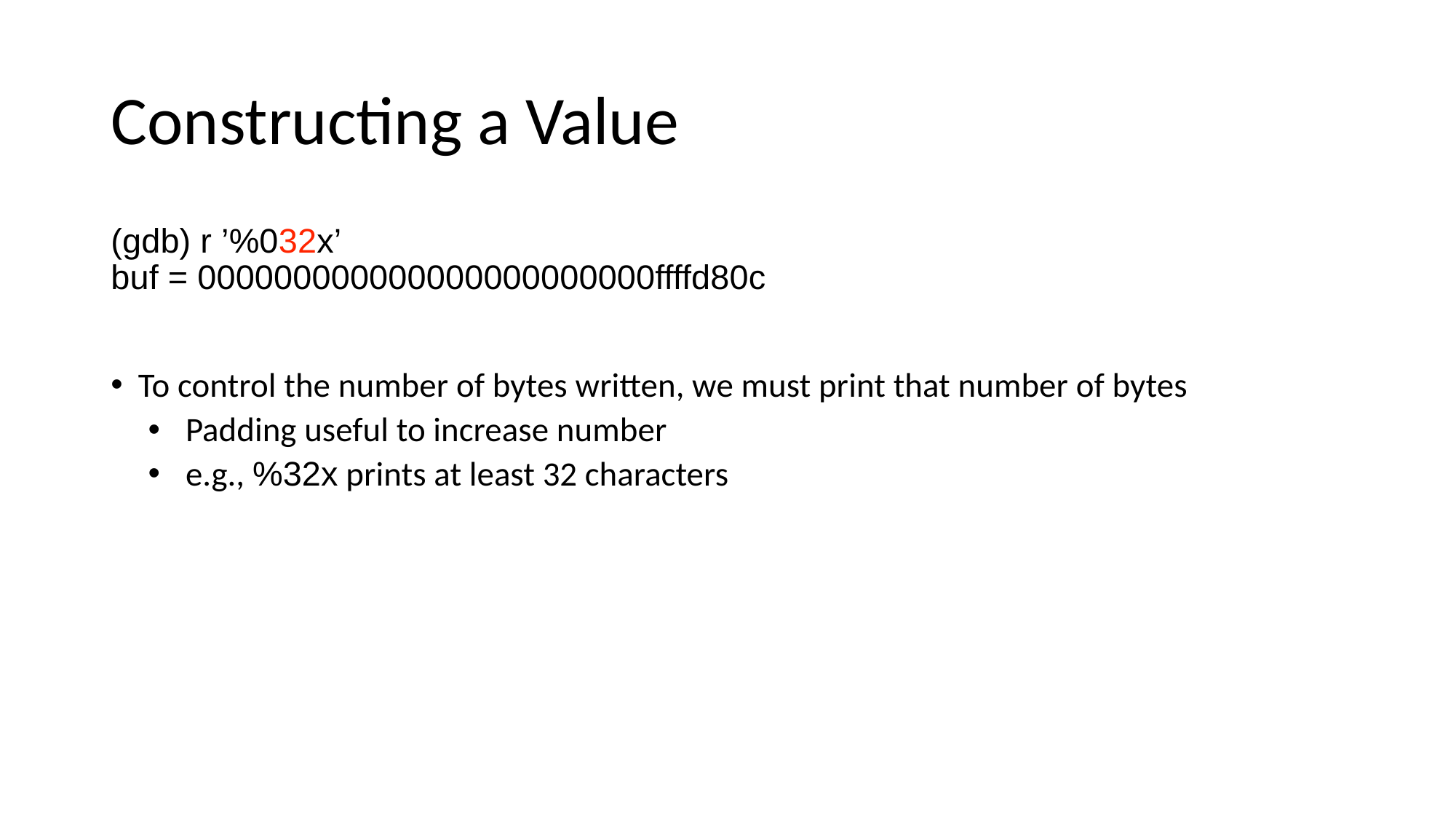

# Constructing a Value
(gdb) r ’%032x’
buf = 000000000000000000000000ffffd80c

To control the number of bytes written, we must print that number of bytes
Padding useful to increase number
e.g., %32x prints at least 32 characters